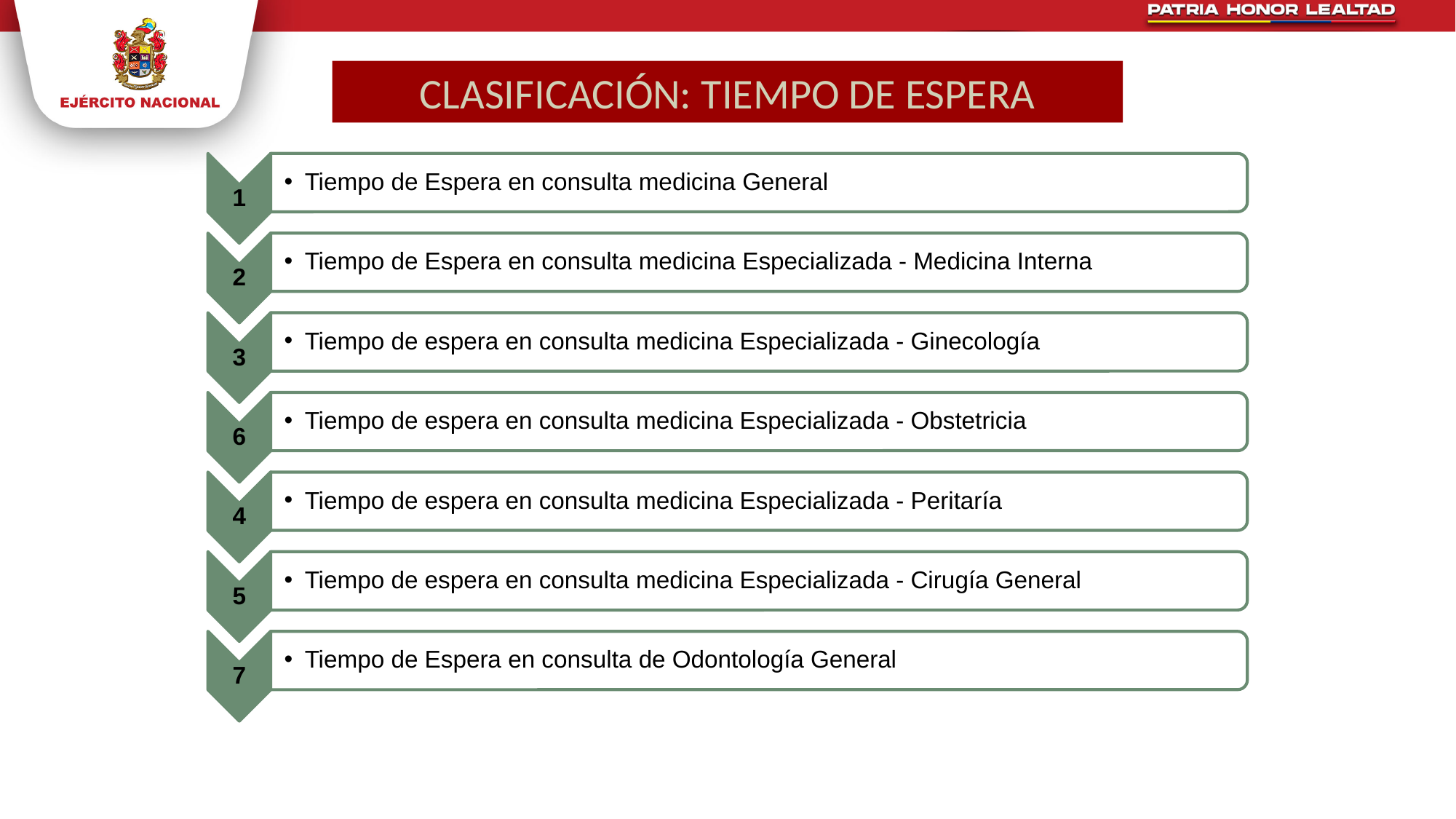

CLASIFICACIÓN: TIEMPO DE ESPERA

Tiempo de Espera en consulta medicina General

1
Tiempo de Espera en consulta medicina Especializada - Medicina Interna

2
Tiempo de espera en consulta medicina Especializada - Ginecología

3
Tiempo de espera en consulta medicina Especializada - Obstetricia

6
Tiempo de espera en consulta medicina Especializada - Peritaría

4
Tiempo de espera en consulta medicina Especializada - Cirugía General

5
Tiempo de Espera en consulta de Odontología General

7